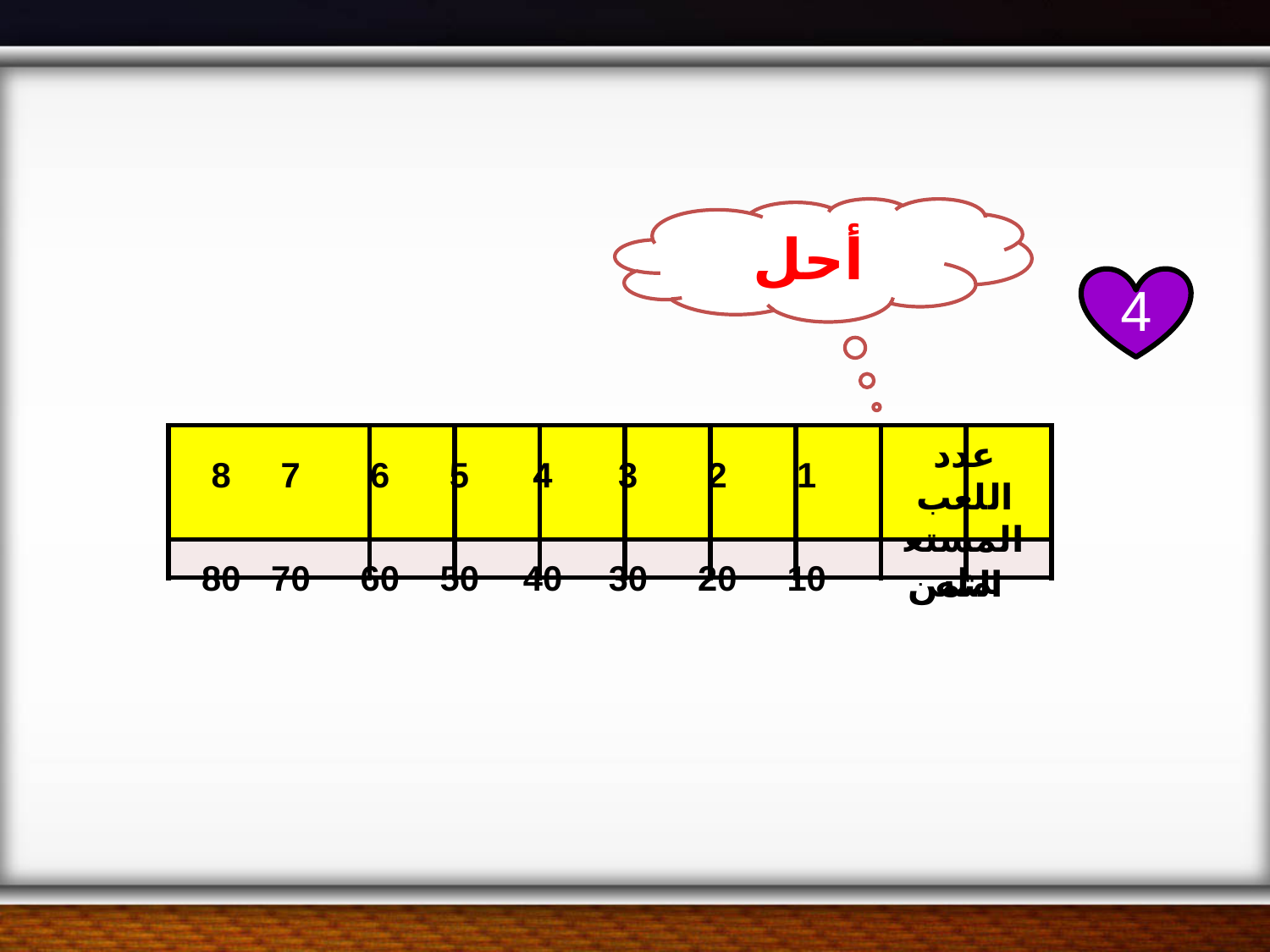

أحل
4
|  |  |  |  |  |  |  |  |  |
| --- | --- | --- | --- | --- | --- | --- | --- | --- |
|  |  |  |  |  |  |  |  |  |
عدد اللعب المستعملة
8
7
6
5
4
3
2
1
80
70
60
50
40
30
20
10
الثمن